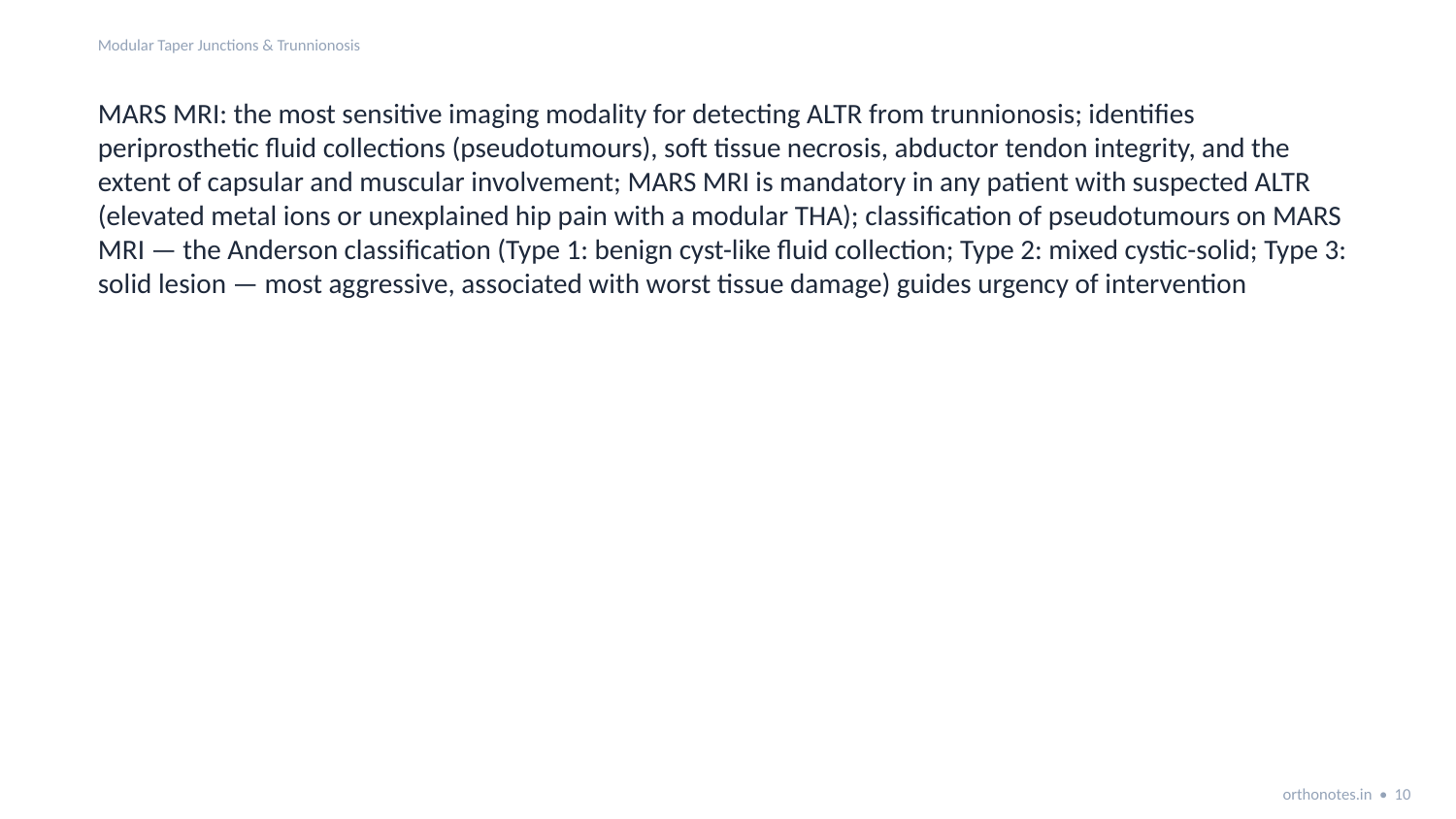

Modular Taper Junctions & Trunnionosis
MARS MRI: the most sensitive imaging modality for detecting ALTR from trunnionosis; identifies periprosthetic fluid collections (pseudotumours), soft tissue necrosis, abductor tendon integrity, and the extent of capsular and muscular involvement; MARS MRI is mandatory in any patient with suspected ALTR (elevated metal ions or unexplained hip pain with a modular THA); classification of pseudotumours on MARS MRI — the Anderson classification (Type 1: benign cyst-like fluid collection; Type 2: mixed cystic-solid; Type 3: solid lesion — most aggressive, associated with worst tissue damage) guides urgency of intervention
orthonotes.in  •  10